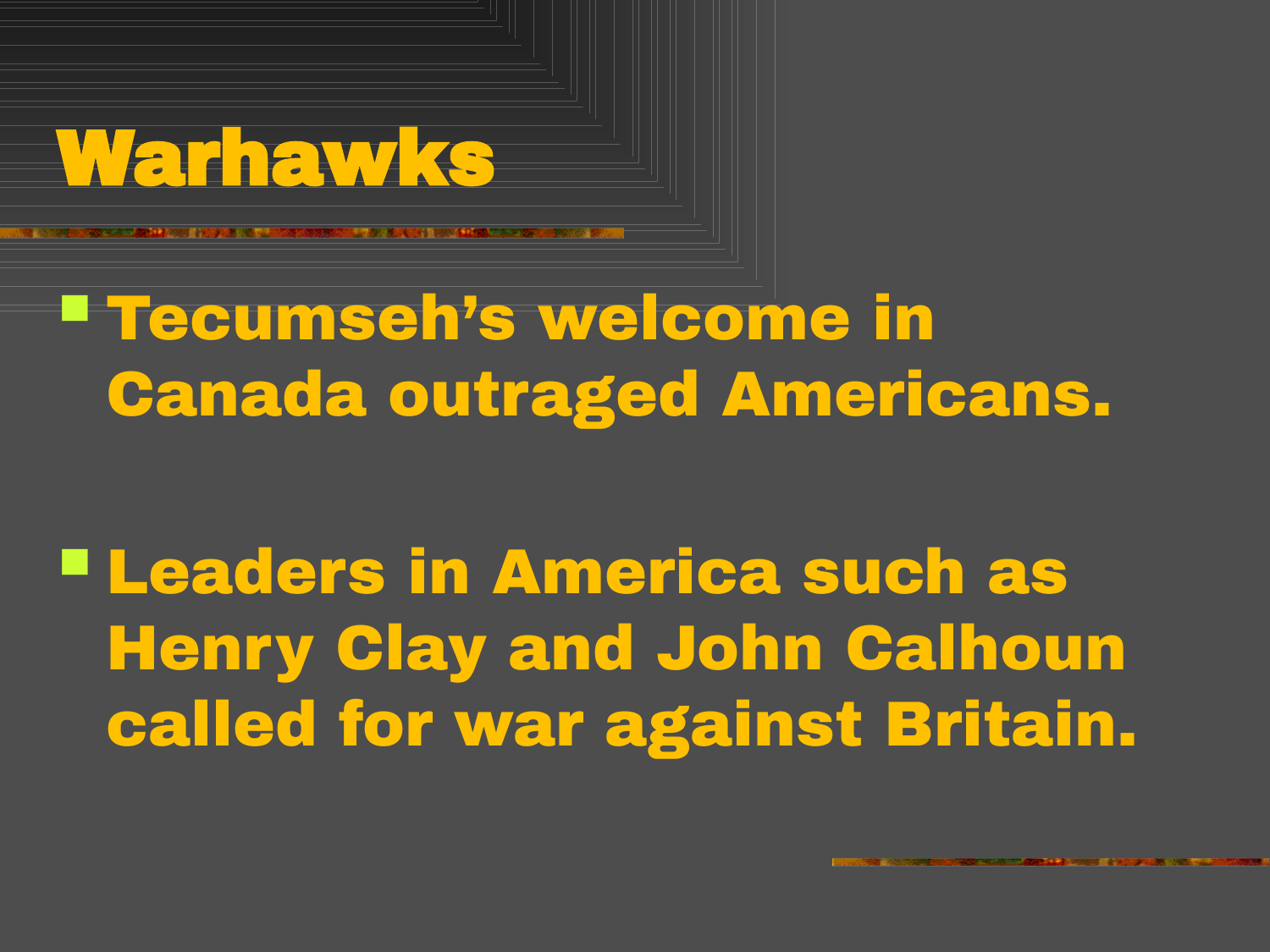

# Warhawks
Tecumseh’s welcome in Canada outraged Americans.

Leaders in America such as Henry Clay and John Calhoun called for war against Britain.